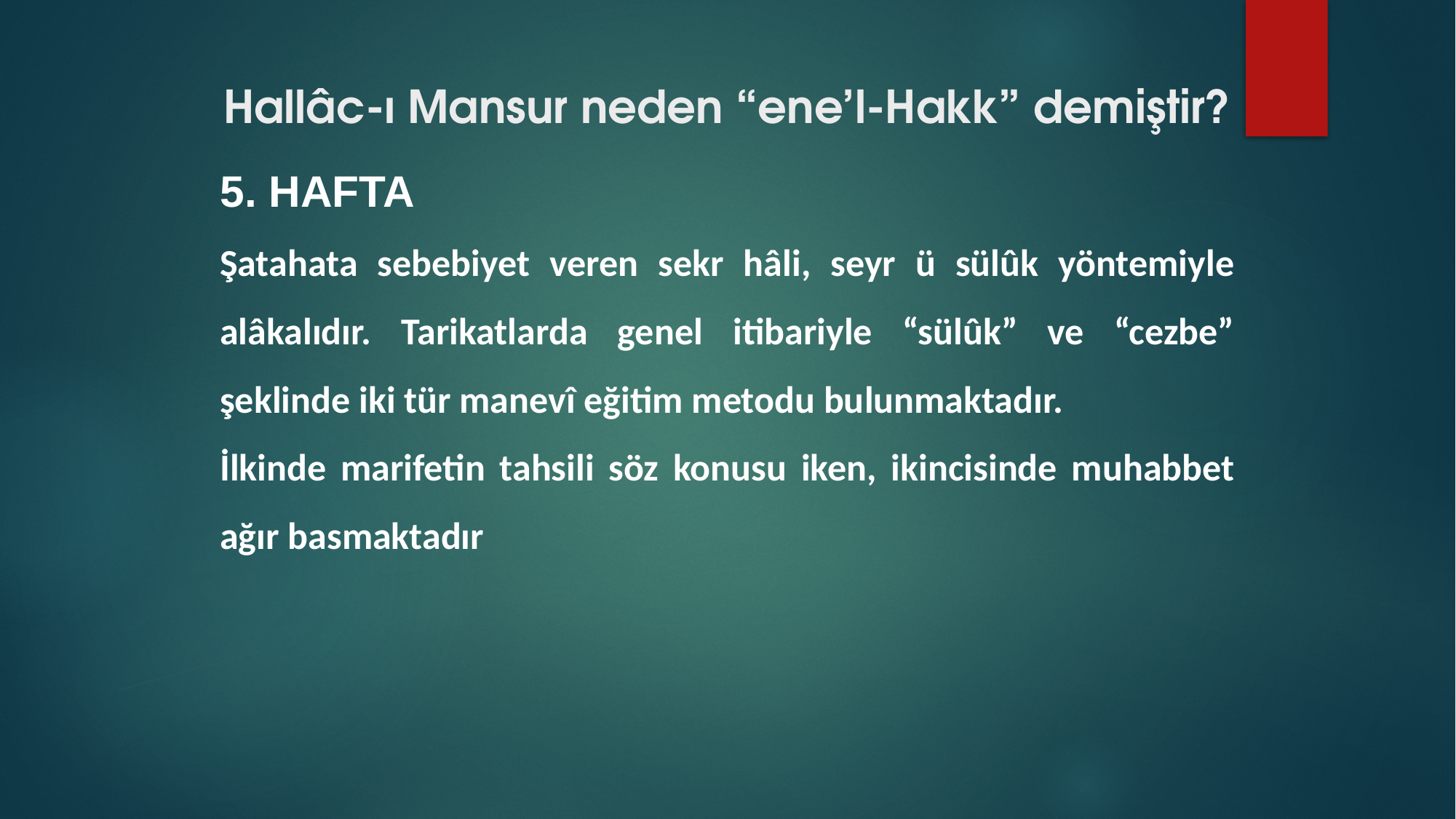

# Hallâc-ı Mansur neden “ene’l-Hakk” demiştir?
5. HAFTA
Şatahata sebebiyet veren sekr hâli, seyr ü sülûk yöntemiyle alâkalıdır. Tarikatlarda genel itibariyle “sülûk” ve “cezbe” şeklinde iki tür manevî eğitim metodu bulunmaktadır.
İlkinde marifetin tahsili söz konusu iken, ikincisinde muhabbet ağır basmaktadır